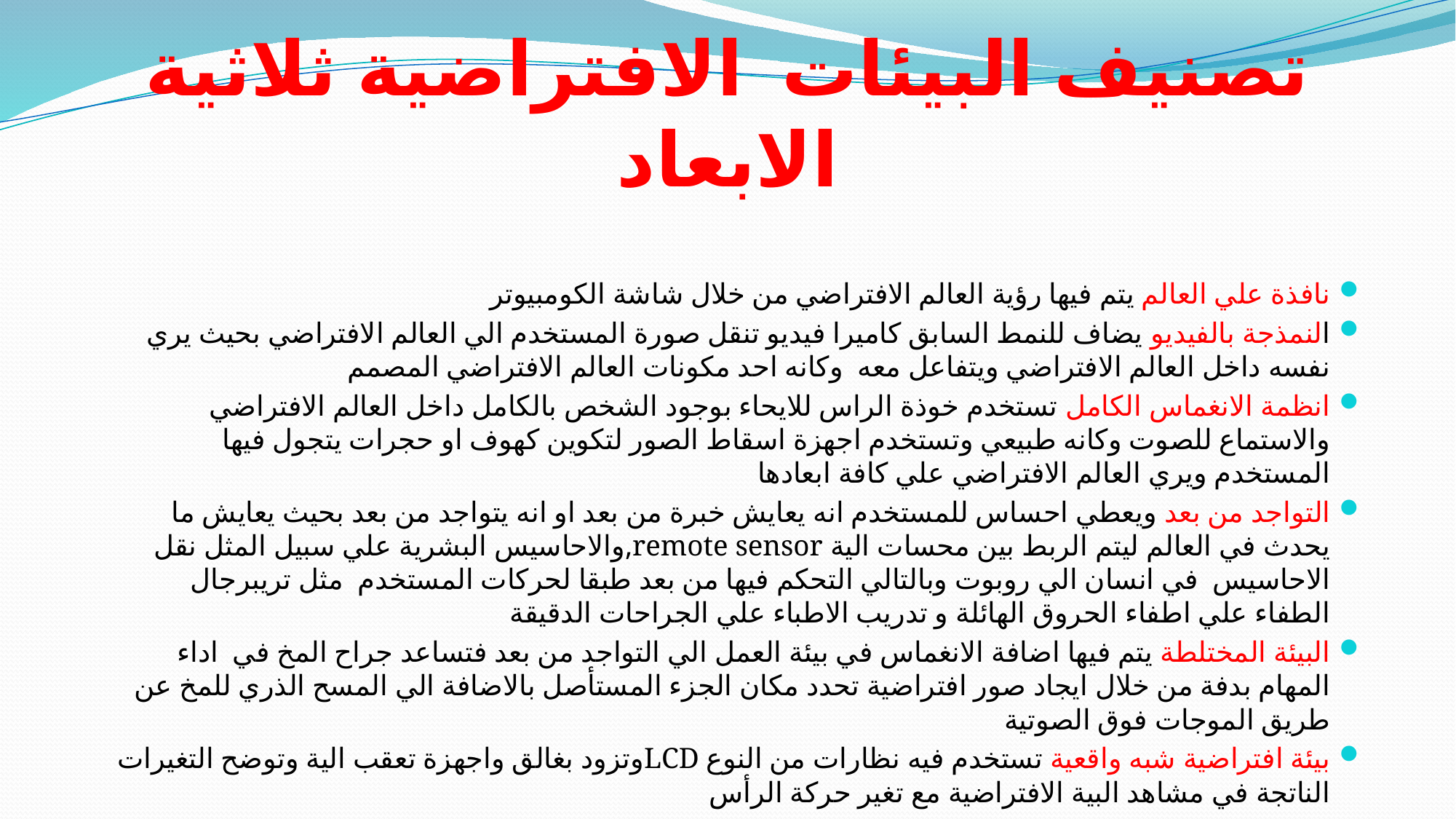

# تصنيف البيئات  الافتراضية ثلاثية الابعاد
نافذة علي العالم يتم فيها رؤية العالم الافتراضي من خلال شاشة الكومبيوتر
النمذجة بالفيديو يضاف للنمط السابق كاميرا فيديو تنقل صورة المستخدم الي العالم الافتراضي بحيث يري نفسه داخل العالم الافتراضي ويتفاعل معه  وكانه احد مكونات العالم الافتراضي المصمم
انظمة الانغماس الكامل تستخدم خوذة الراس للايحاء بوجود الشخص بالكامل داخل العالم الافتراضي والاستماع للصوت وكانه طبيعي وتستخدم اجهزة اسقاط الصور لتكوين كهوف او حجرات يتجول فيها المستخدم ويري العالم الافتراضي علي كافة ابعادها
التواجد من بعد ويعطي احساس للمستخدم انه يعايش خبرة من بعد او انه يتواجد من بعد بحيث يعايش ما يحدث في العالم ليتم الربط بين محسات الية remote sensor,والاحاسيس البشرية علي سبيل المثل نقل الاحاسيس  في انسان الي روبوت وبالتالي التحكم فيها من بعد طبقا لحركات المستخدم  مثل تريبرجال الطفاء علي اطفاء الحروق الهائلة و تدريب الاطباء علي الجراحات الدقيقة
البيئة المختلطة يتم فيها اضافة الانغماس في بيئة العمل الي التواجد من بعد فتساعد جراح المخ في  اداء المهام بدفة من خلال ايجاد صور افتراضية تحدد مكان الجزء المستأصل بالاضافة الي المسح الذري للمخ عن طريق الموجات فوق الصوتية
بيئة افتراضية شبه واقعية تستخدم فيه نظارات من النوع LCDوتزود بغالق واجهزة تعقب الية وتوضح التغيرات الناتجة في مشاهد البية الافتراضية مع تغير حركة الرأس